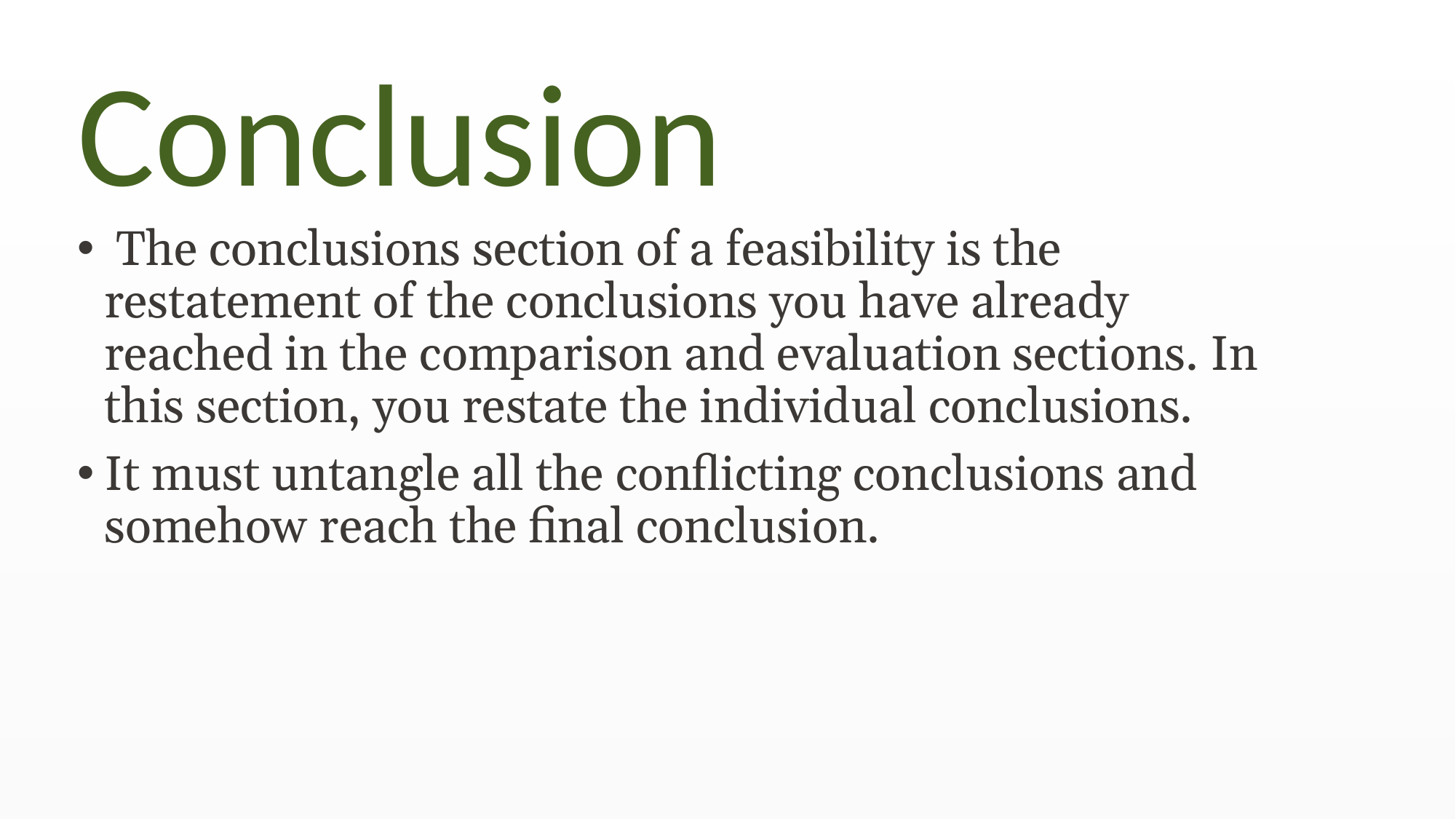

# Conclusion
 The conclusions section of a feasibility is the restatement of the conclusions you have already reached in the comparison and evaluation sections. In this section, you restate the individual conclusions.
It must untangle all the conflicting conclusions and somehow reach the final conclusion.